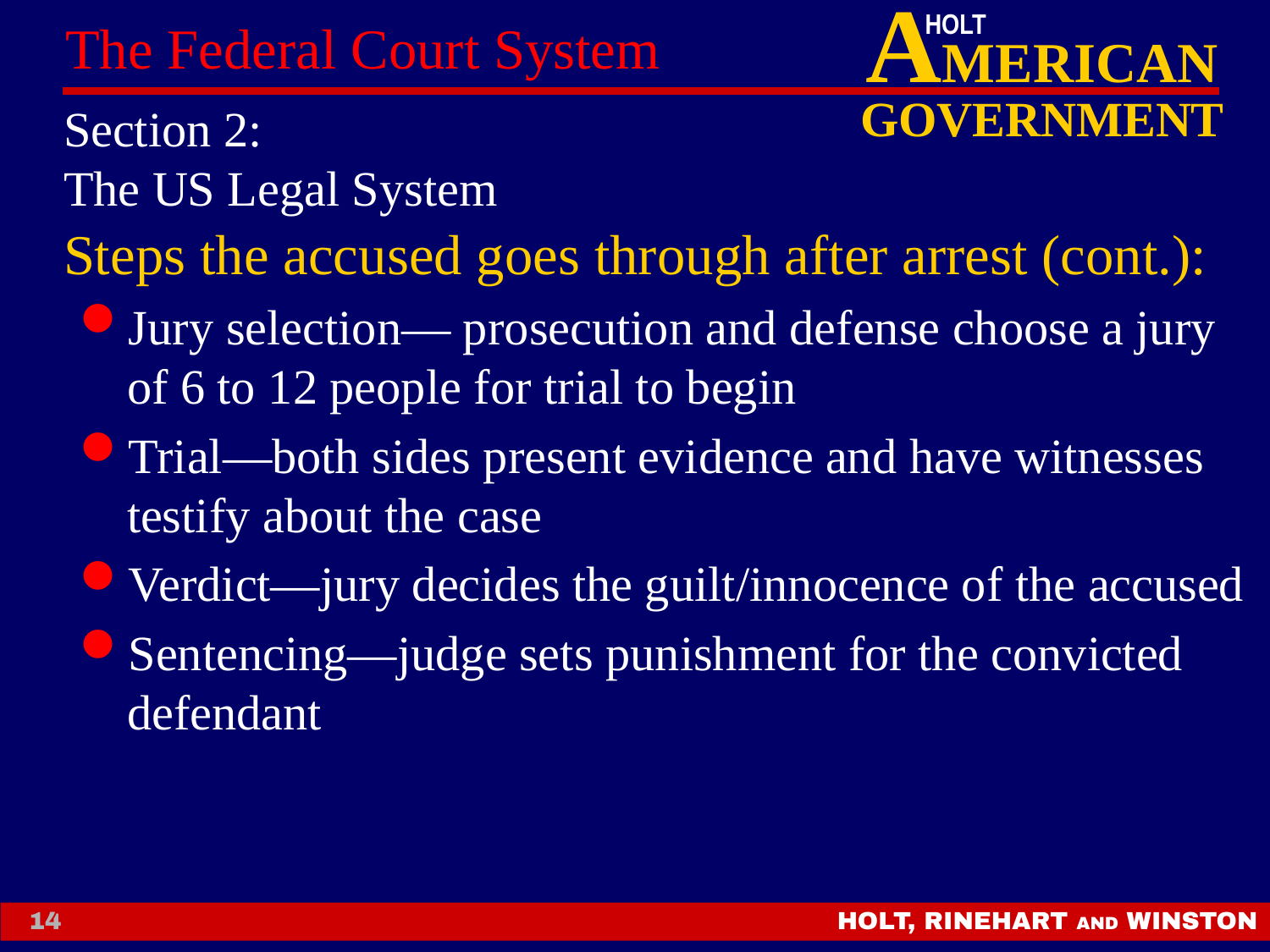

# Section 2: The US Legal System
Steps the accused goes through after arrest (cont.):
Jury selection— prosecution and defense choose a jury of 6 to 12 people for trial to begin
Trial—both sides present evidence and have witnesses testify about the case
Verdict—jury decides the guilt/innocence of the accused
Sentencing—judge sets punishment for the convicted defendant
14